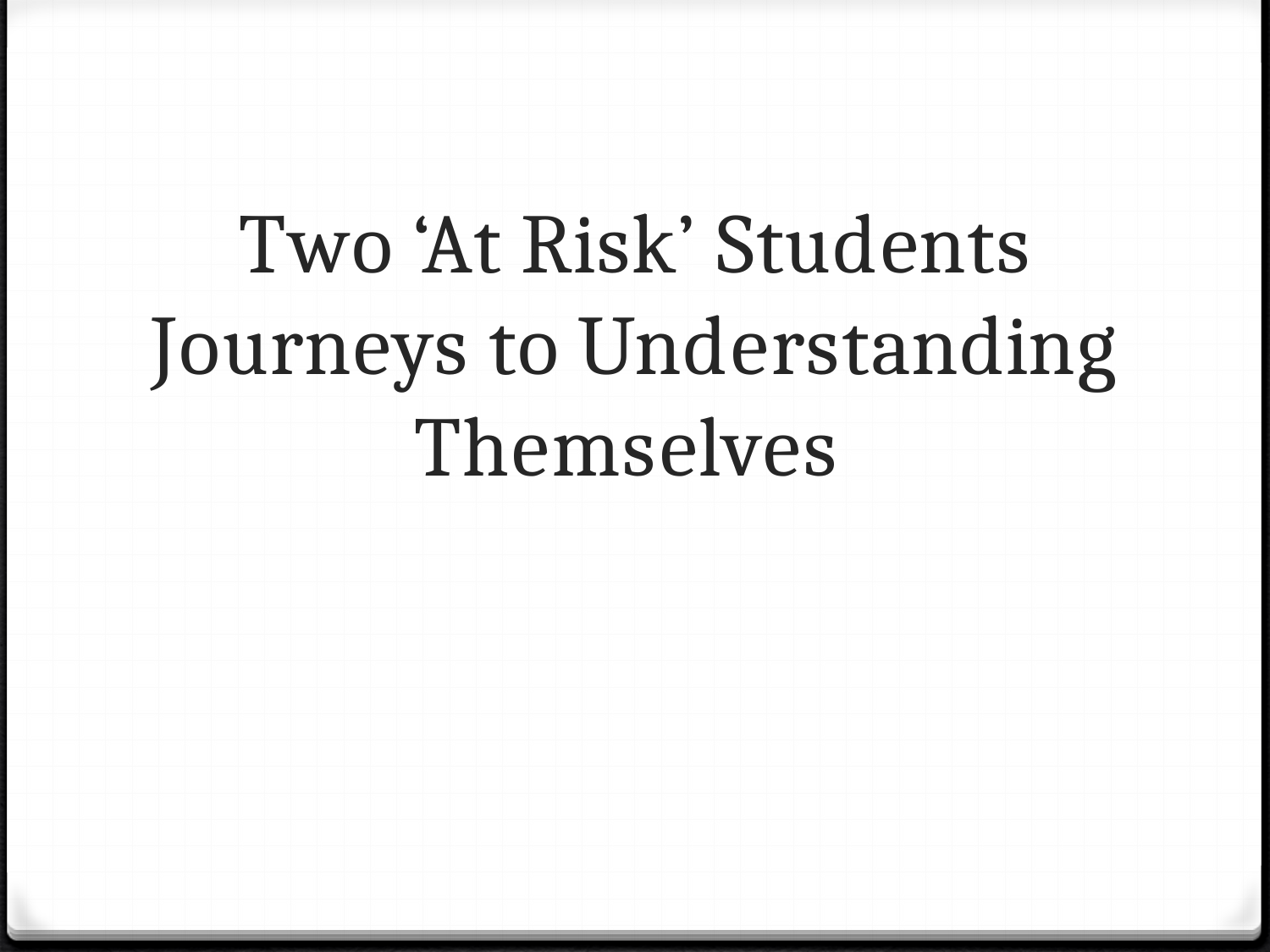

# Two ‘At Risk’ Students Journeys to Understanding Themselves